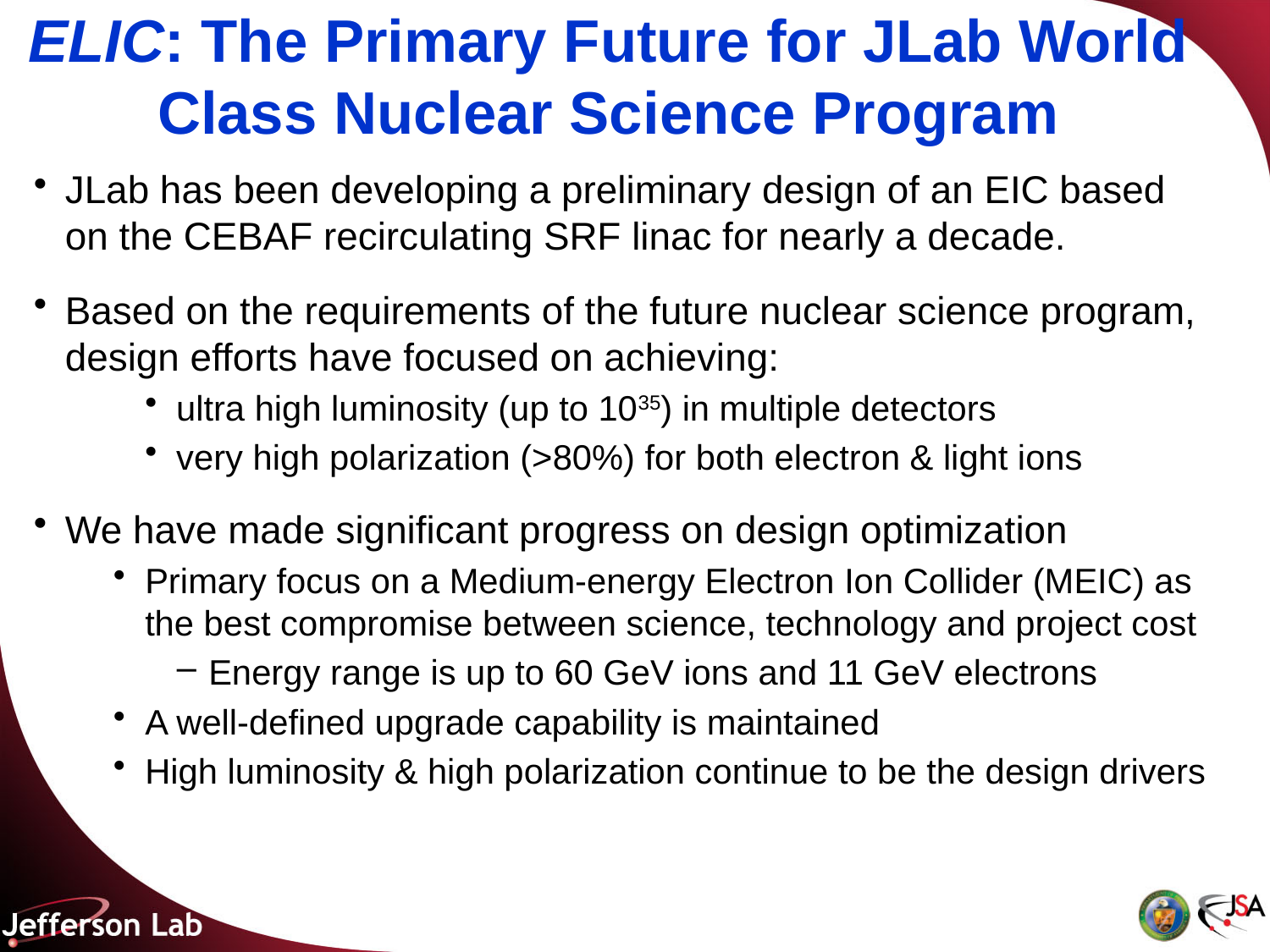

# ELIC: The Primary Future for JLab World Class Nuclear Science Program
JLab has been developing a preliminary design of an EIC based on the CEBAF recirculating SRF linac for nearly a decade.

Based on the requirements of the future nuclear science program, design efforts have focused on achieving:
ultra high luminosity (up to 1035) in multiple detectors
very high polarization (>80%) for both electron & light ions

We have made significant progress on design optimization
Primary focus on a Medium-energy Electron Ion Collider (MEIC) as the best compromise between science, technology and project cost
Energy range is up to 60 GeV ions and 11 GeV electrons
A well-defined upgrade capability is maintained
High luminosity & high polarization continue to be the design drivers